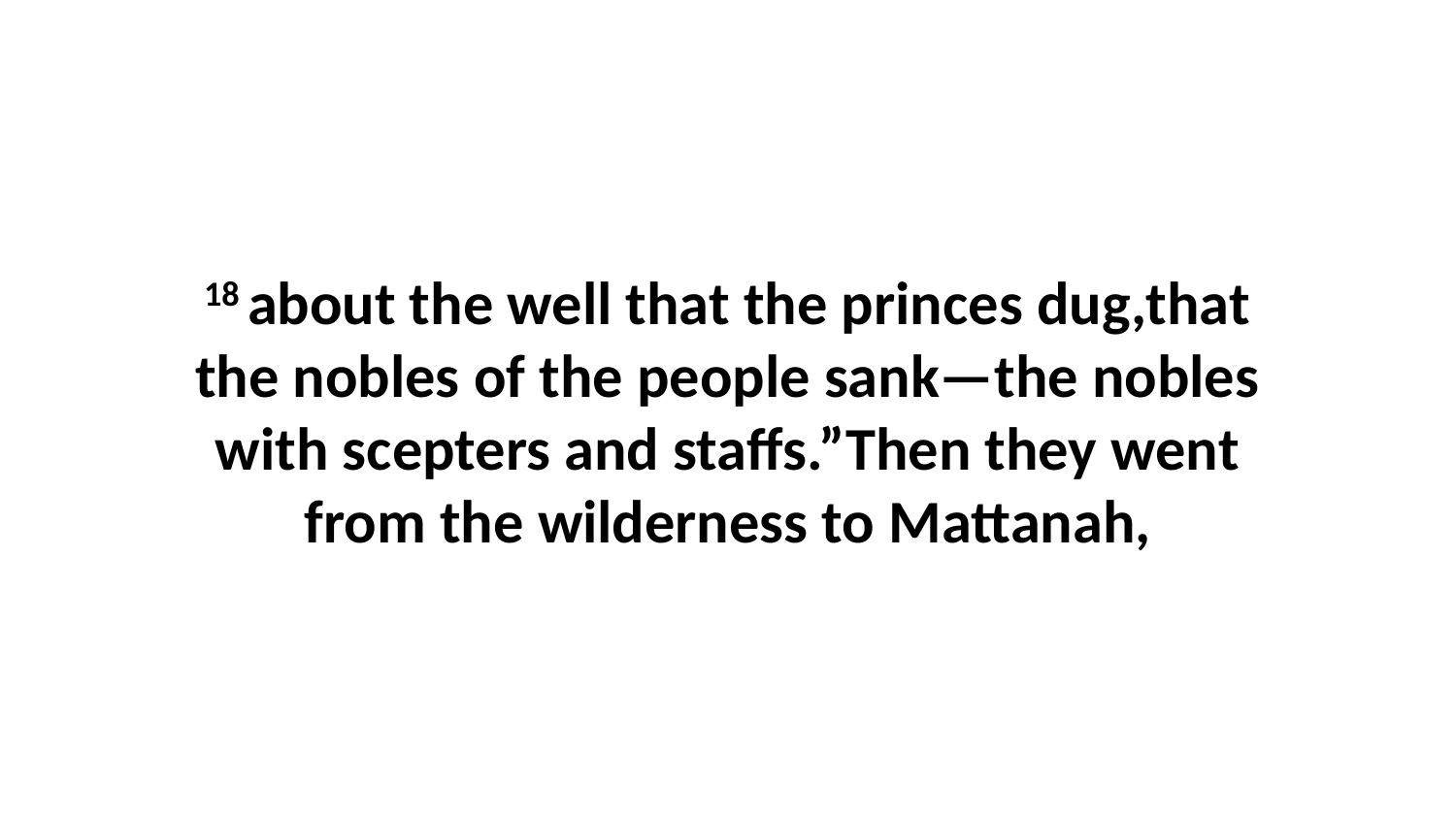

18 about the well that the princes dug,that the nobles of the people sank—the nobles with scepters and staffs.”Then they went from the wilderness to Mattanah,